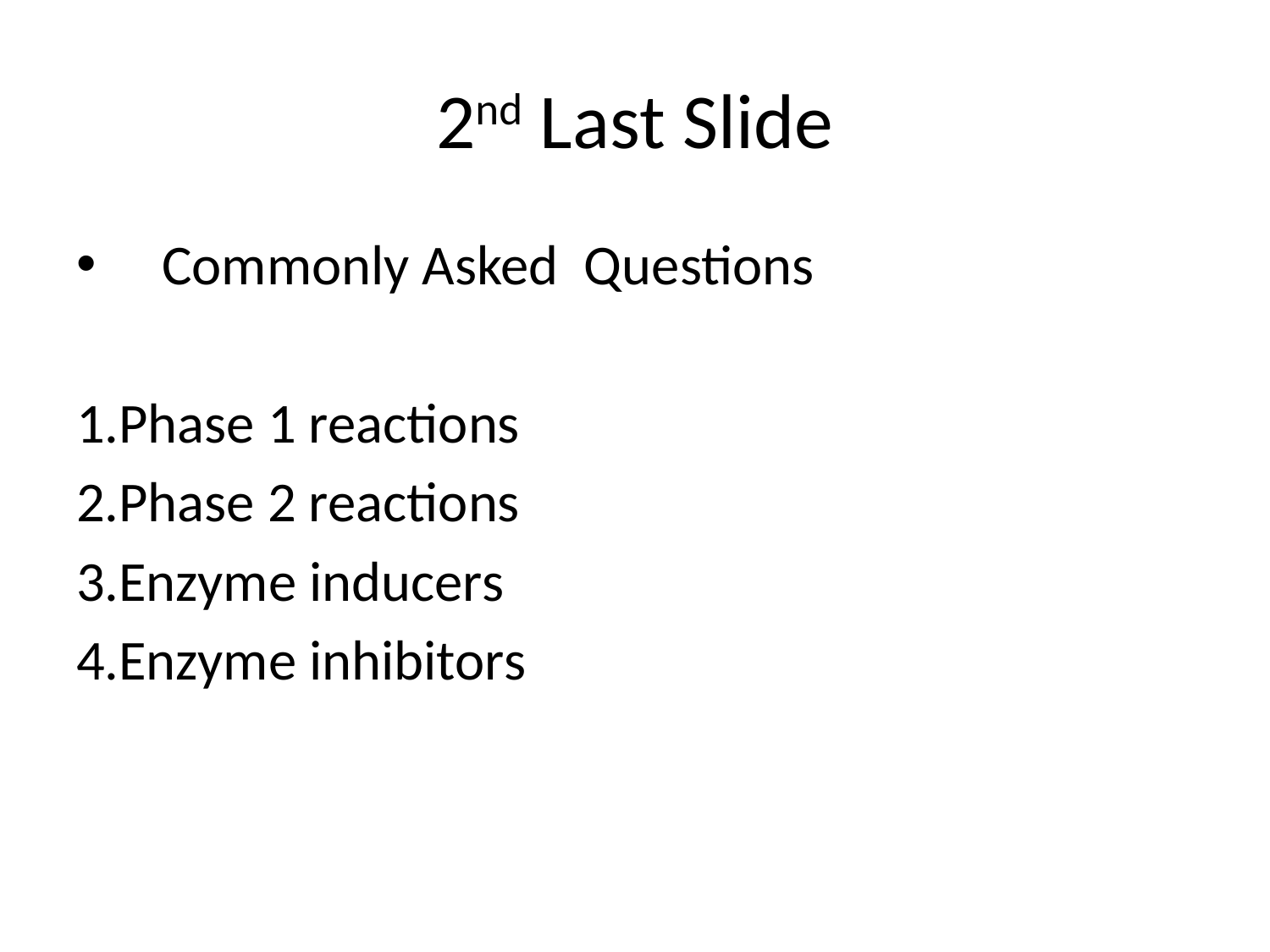

# 2nd Last Slide
   Commonly Asked  Questions

1.Phase 1 reactions
2.Phase 2 reactions
3.Enzyme inducers
4.Enzyme inhibitors